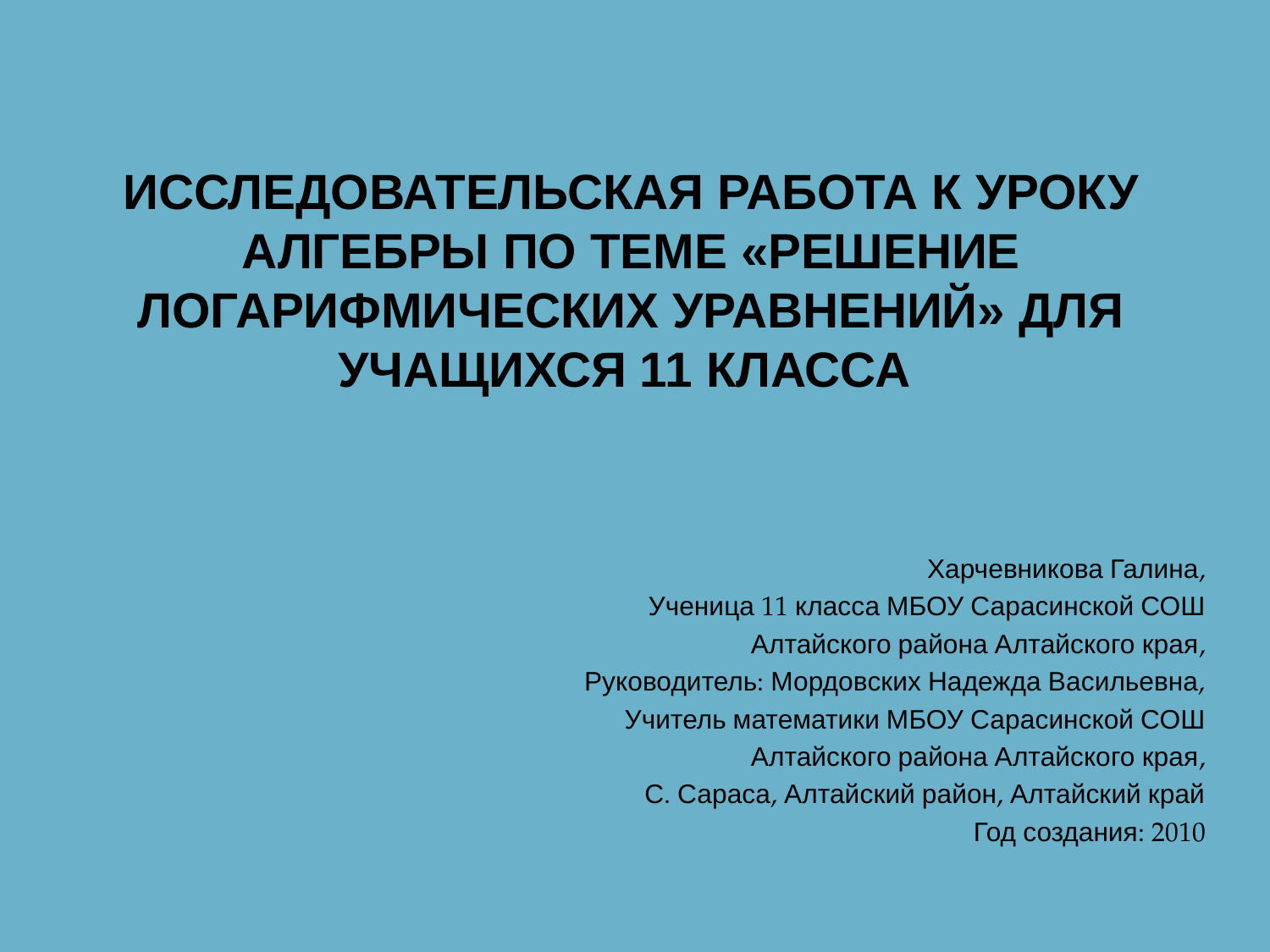

# Исследовательская работа к уроку алгебры по теме «Решение логарифмических уравнений» для учащихся 11 класса
Харчевникова Галина,
Ученица 11 класса МБОУ Сарасинской СОШ
Алтайского района Алтайского края,
Руководитель: Мордовских Надежда Васильевна,
Учитель математики МБОУ Сарасинской СОШ
Алтайского района Алтайского края,
С. Сараса, Алтайский район, Алтайский край
Год создания: 2010